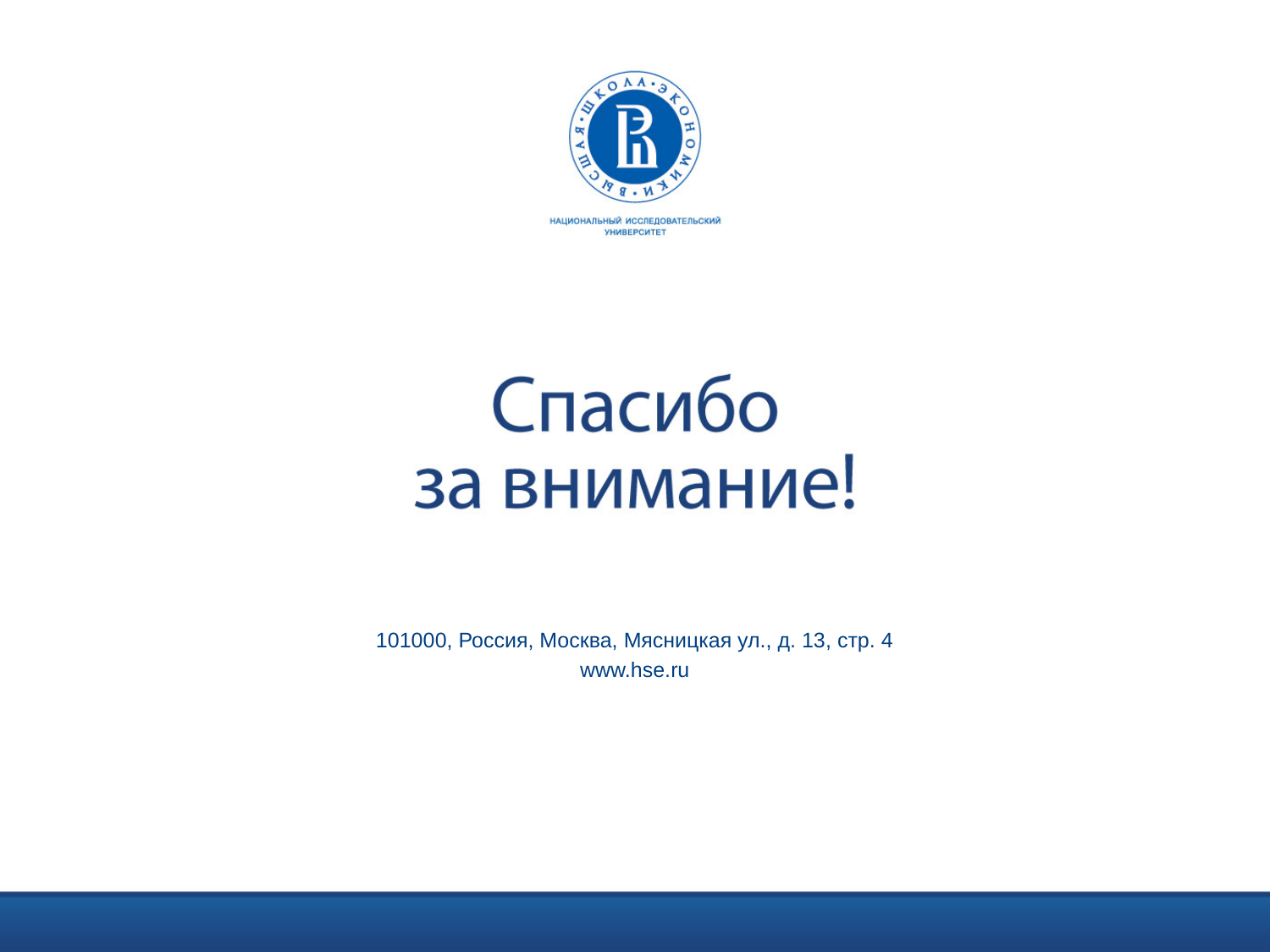

101000, Россия, Москва, Мясницкая ул., д. 13, стр. 4
www.hse.ru